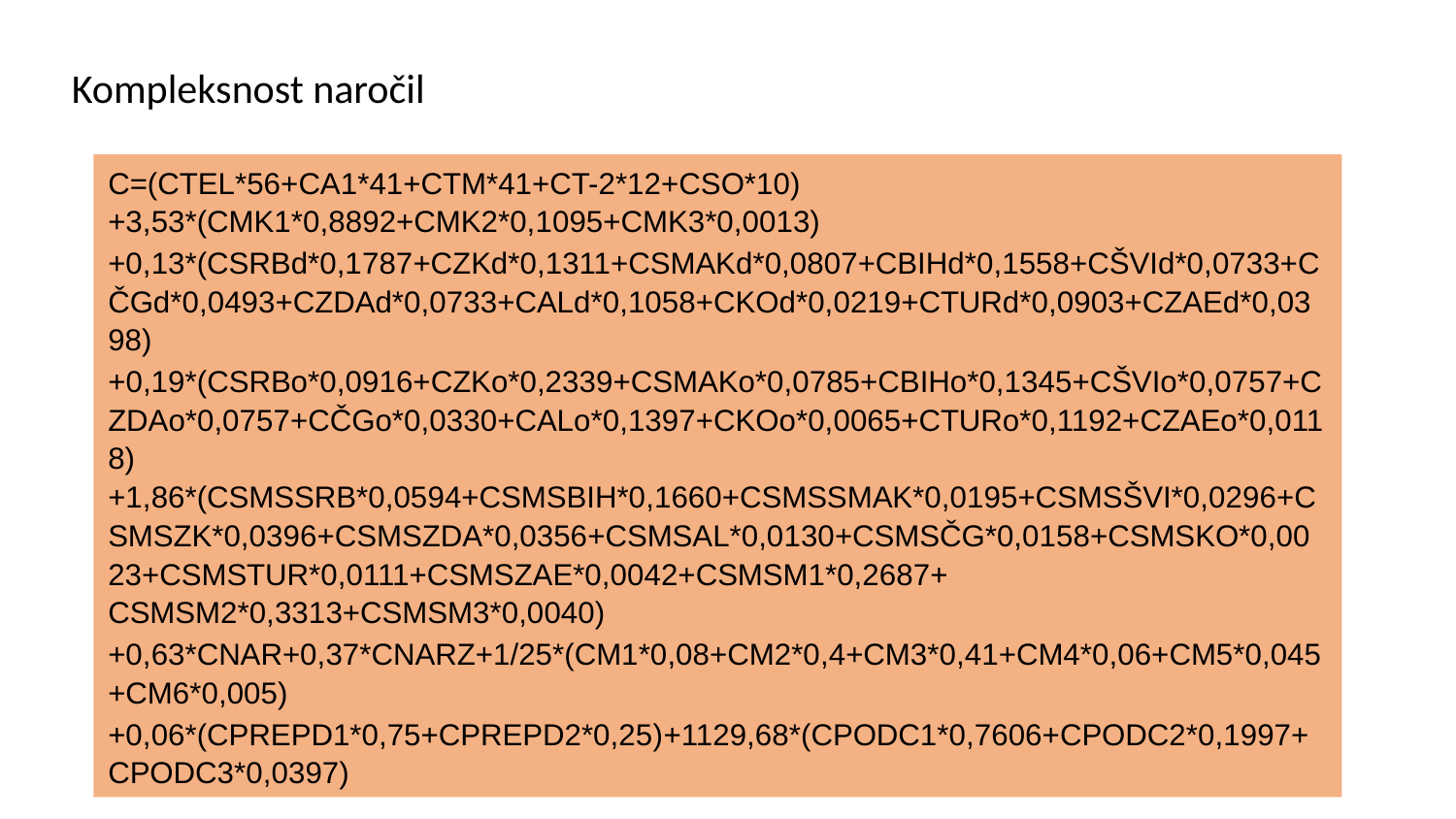

# Kompleksnost naročil
C=(CTEL*56+CA1*41+CTM*41+CT-2*12+CSO*10) +3,53*(CMK1*0,8892+CMK2*0,1095+CMK3*0,0013)
+0,13*(CSRBd*0,1787+CZKd*0,1311+CSMAKd*0,0807+CBIHd*0,1558+CŠVId*0,0733+CČGd*0,0493+CZDAd*0,0733+CALd*0,1058+CKOd*0,0219+CTURd*0,0903+CZAEd*0,0398)
+0,19*(CSRBo*0,0916+CZKo*0,2339+CSMAKo*0,0785+CBIHo*0,1345+CŠVIo*0,0757+CZDAo*0,0757+CČGo*0,0330+CALo*0,1397+CKOo*0,0065+CTURo*0,1192+CZAEo*0,0118)
+1,86*(CSMSSRB*0,0594+CSMSBIH*0,1660+CSMSSMAK*0,0195+CSMSŠVI*0,0296+CSMSZK*0,0396+CSMSZDA*0,0356+CSMSAL*0,0130+CSMSČG*0,0158+CSMSKO*0,0023+CSMSTUR*0,0111+CSMSZAE*0,0042+CSMSM1*0,2687+ CSMSM2*0,3313+CSMSM3*0,0040)
+0,63*CNAR+0,37*CNARZ+1/25*(CM1*0,08+CM2*0,4+CM3*0,41+CM4*0,06+CM5*0,045+CM6*0,005)
+0,06*(CPREPD1*0,75+CPREPD2*0,25)+1129,68*(CPODC1*0,7606+CPODC2*0,1997+CPODC3*0,0397)